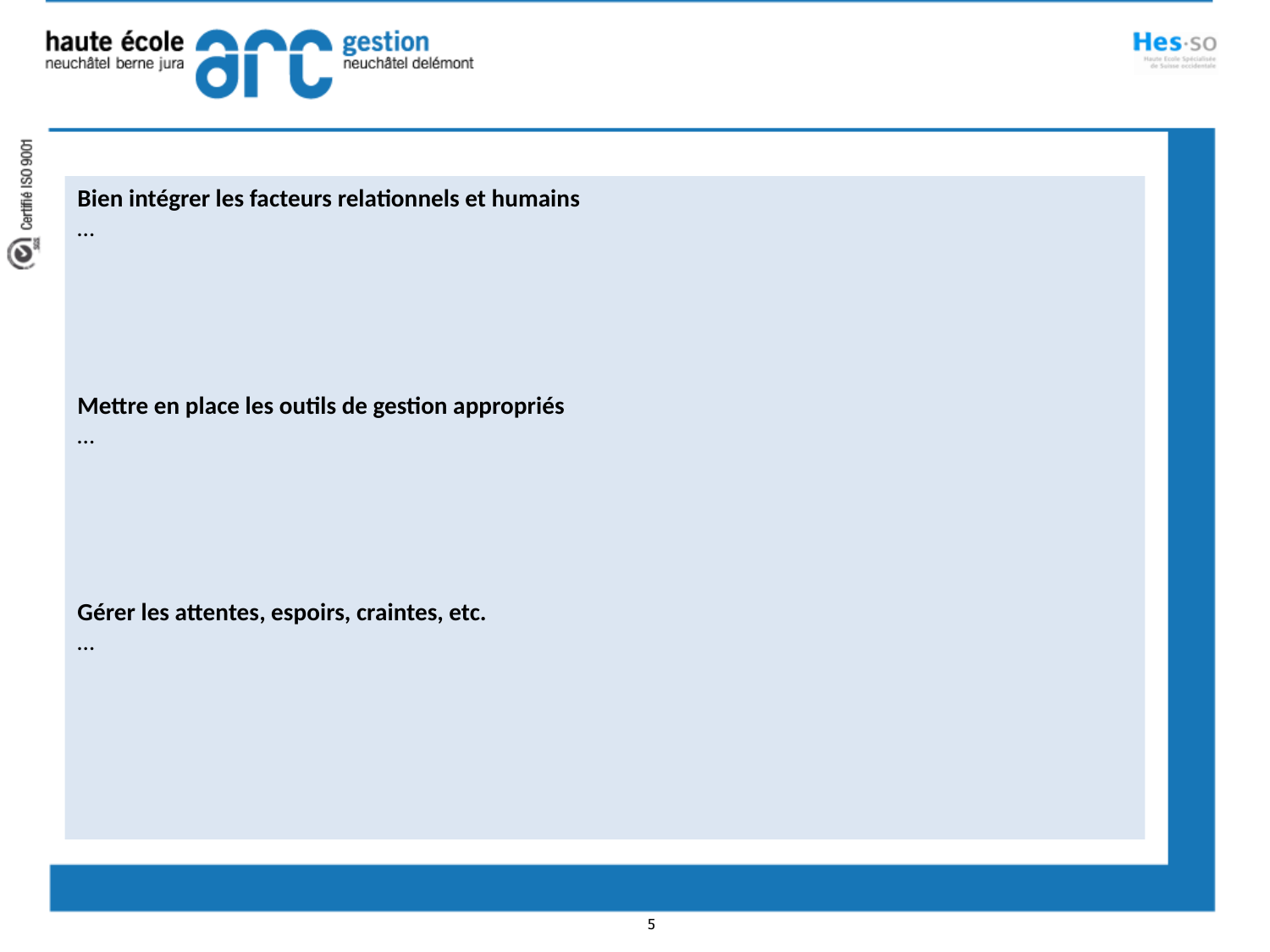

Bien intégrer les facteurs relationnels et humains
…

Mettre en place les outils de gestion appropriés
…

Gérer les attentes, espoirs, craintes, etc.
…

5